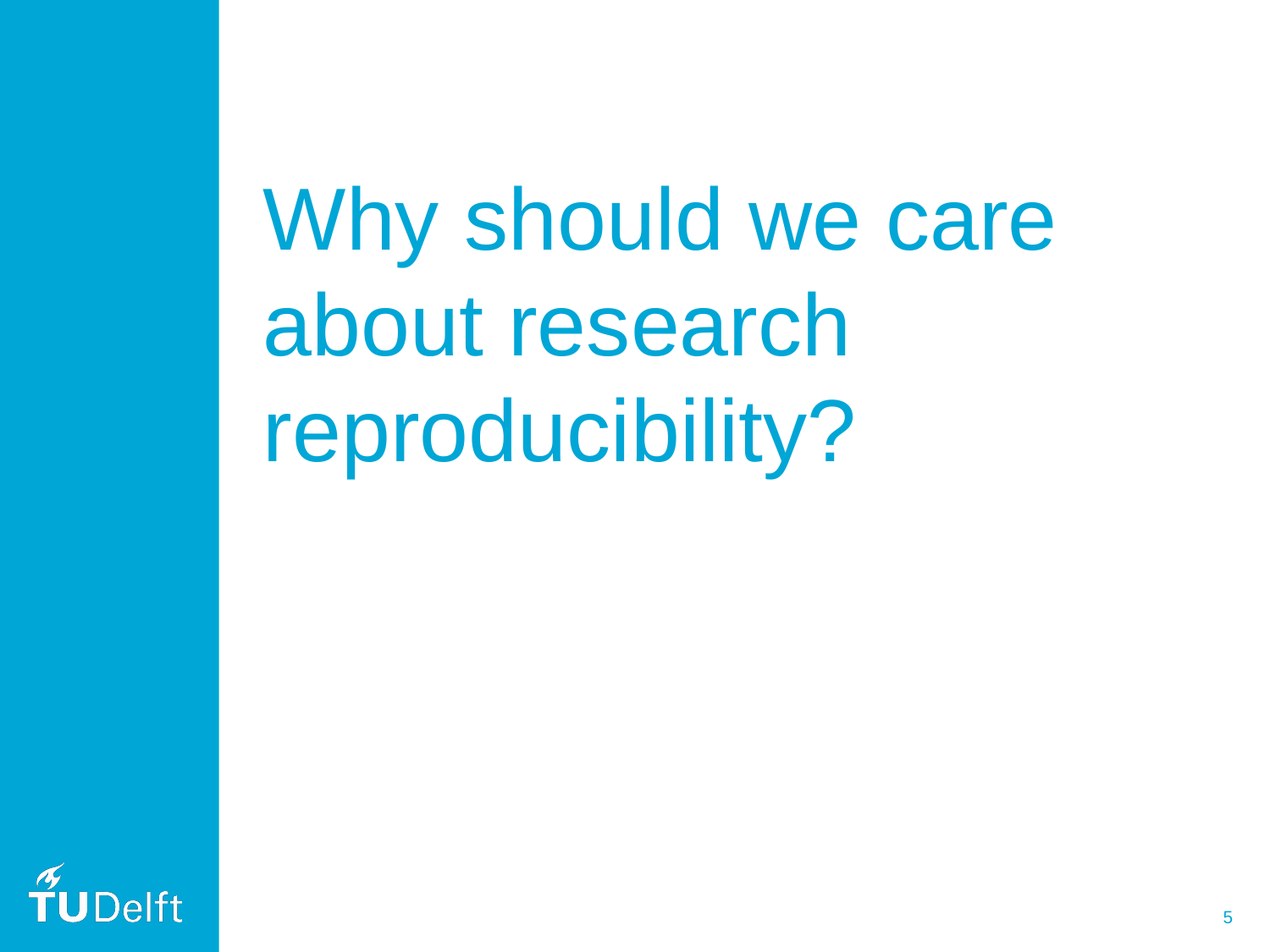

# Why should we care about research reproducibility?